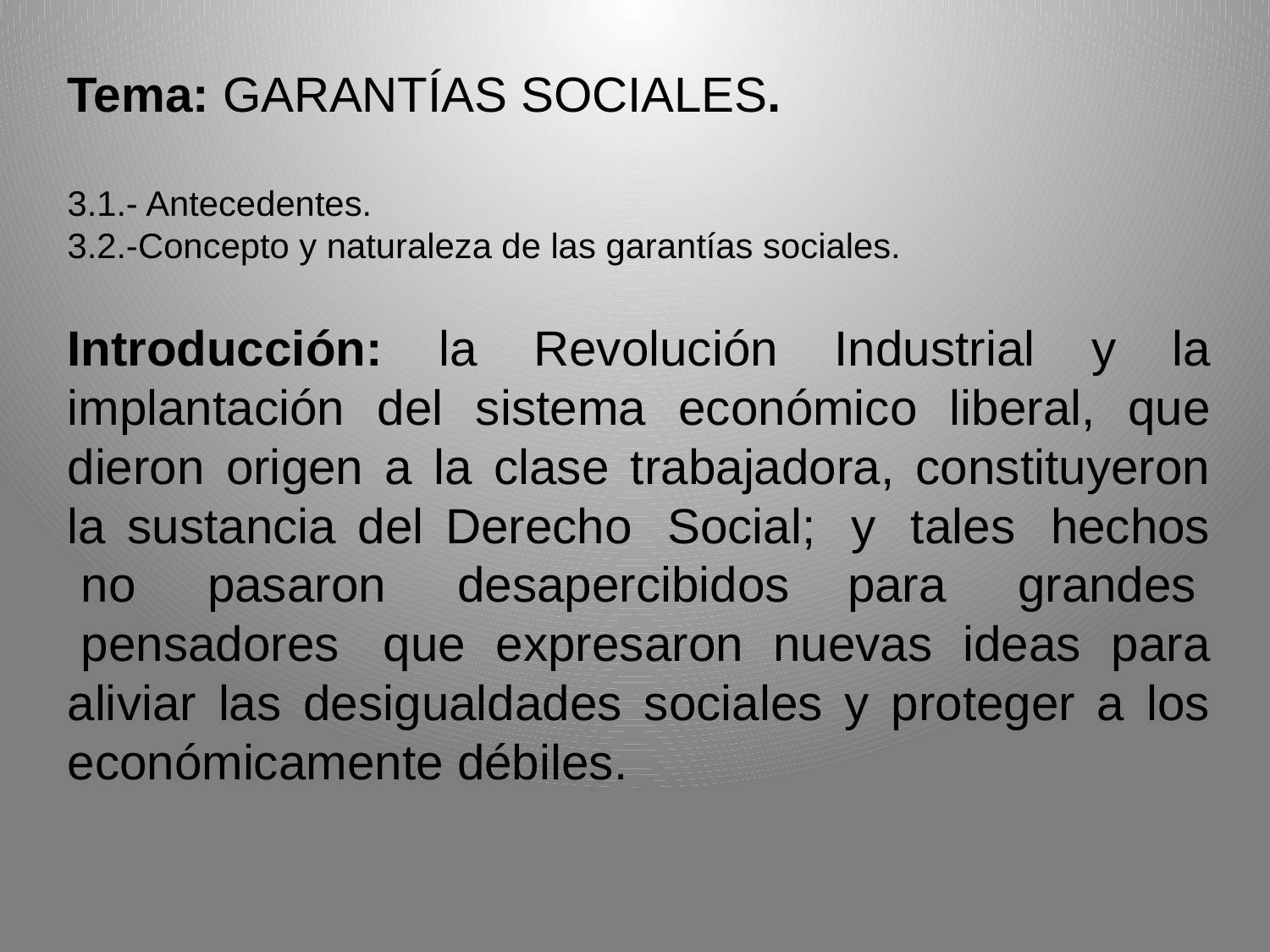

Tema: GARANTÍAS SOCIALES.

3.1.- Antecedentes.
3.2.-Concepto y naturaleza de las garantías sociales.

Introducción: la Revolución Industrial y la implantación del sistema económico liberal, que dieron origen a la clase trabajadora, constituyeron la sustancia del Derecho  Social;  y  tales  hechos  no  pasaron  desapercibidos para  grandes   pensadores  que expresaron nuevas ideas para aliviar las desigualdades sociales y proteger a los económicamente débiles.